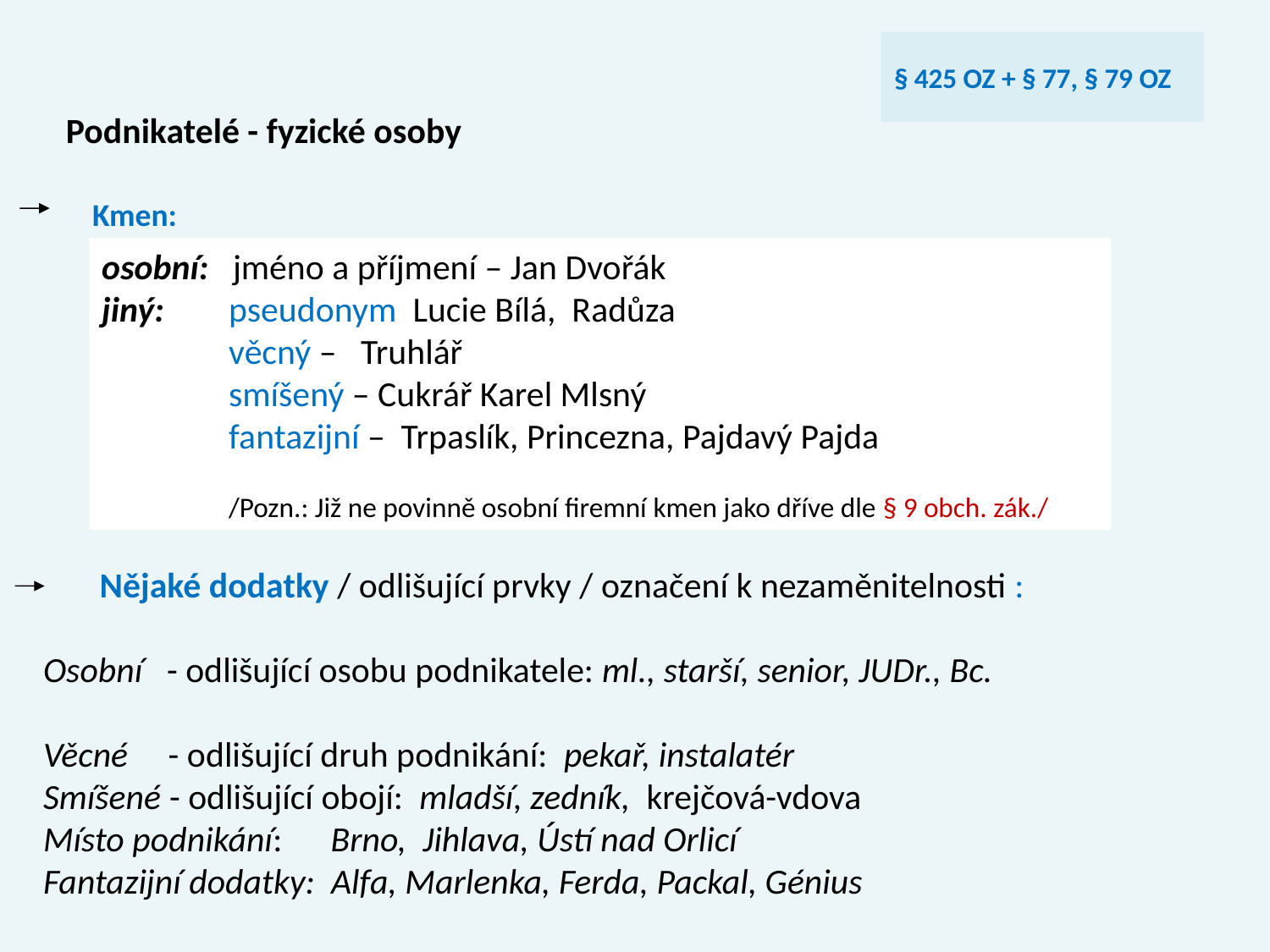

§ 425 OZ + § 77, § 79 OZ
Podnikatelé - fyzické osoby
Kmen:

osobní:   jméno a příjmení – Jan Dvořák
jiný:  	pseudonym  Lucie Bílá,  Radůza
	věcný –   Truhlář
  	smíšený – Cukrář Karel Mlsný
  	fantazijní –  Trpaslík, Princezna, Pajdavý Pajda

	/Pozn.: Již ne povinně osobní firemní kmen jako dříve dle § 9 obch. zák./
       Nějaké dodatky / odlišující prvky / označení k nezaměnitelnosti :

Osobní   - odlišující osobu podnikatele: ml., starší, senior, JUDr., Bc.
Věcné     - odlišující druh podnikání:  pekař, instalatér
Smíšené - odlišující obojí:  mladší, zedník,  krejčová-vdova
Místo podnikání:      Brno,  Jihlava, Ústí nad Orlicí
Fantazijní dodatky:  Alfa, Marlenka, Ferda, Packal, Génius